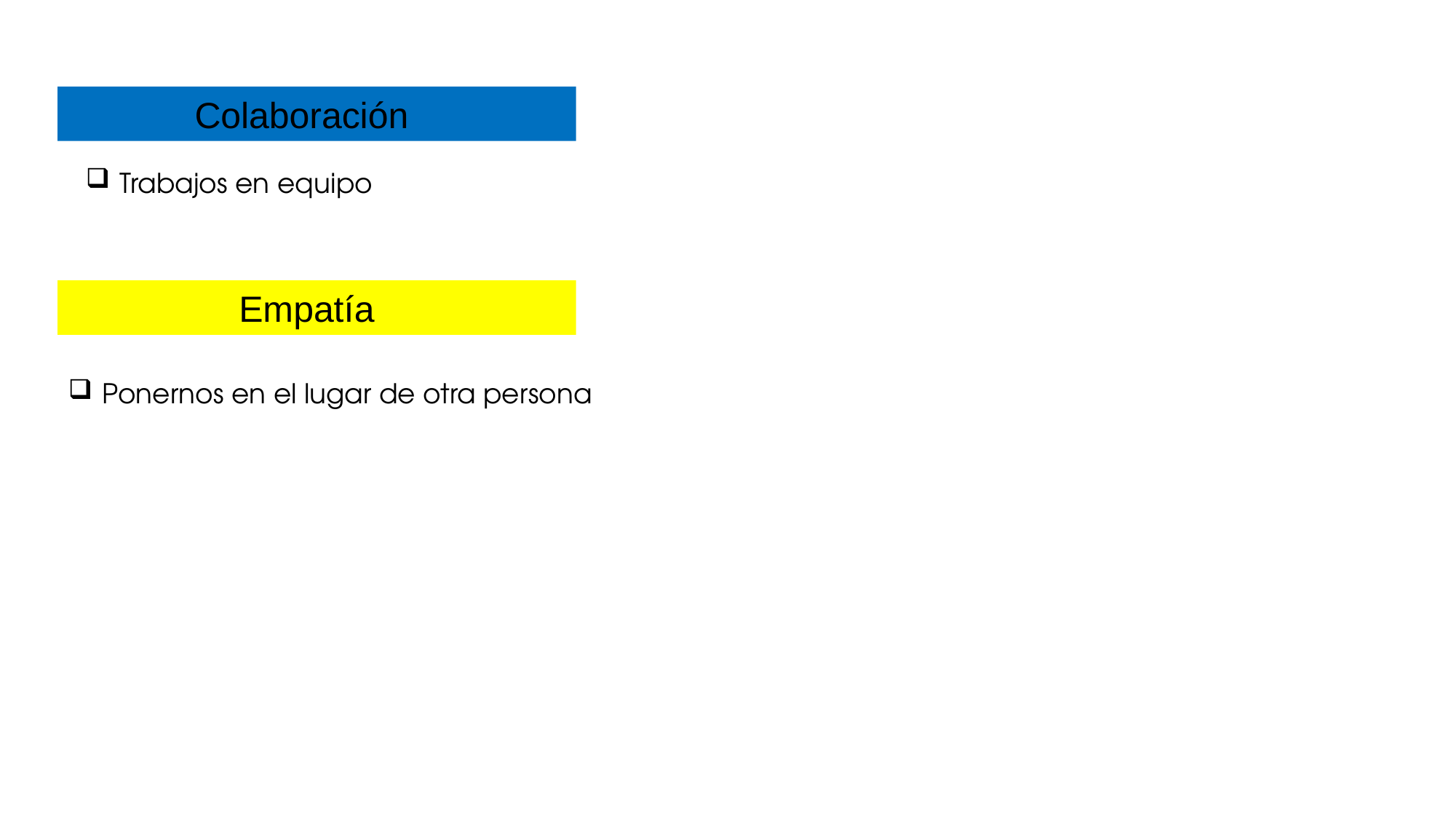

Colaboración

Trabajos en equipo
Empatía
Ponernos en el lugar de otra persona